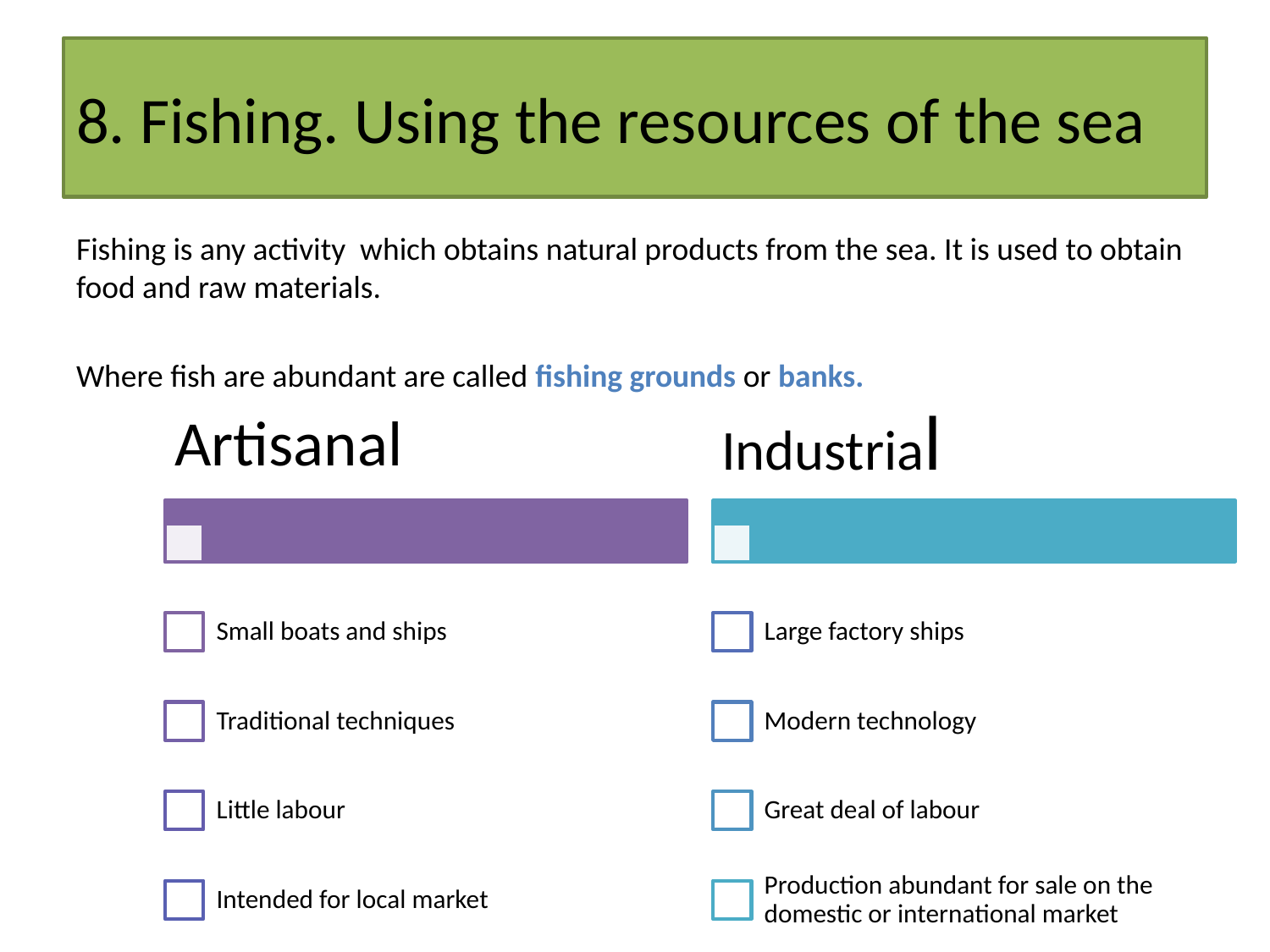

# 8. Fishing. Using the resources of the sea
Fishing is any activity  which obtains natural products from the sea. It is used to obtain food and raw materials.

Where fish are abundant are called fishing grounds or banks.
Artisanal
Small boats and ships
Traditional techniques
Little labour
Intended for local market
Industrial
Large factory ships
Modern technology
Great deal of labour
Production abundant for sale on the domestic or international market